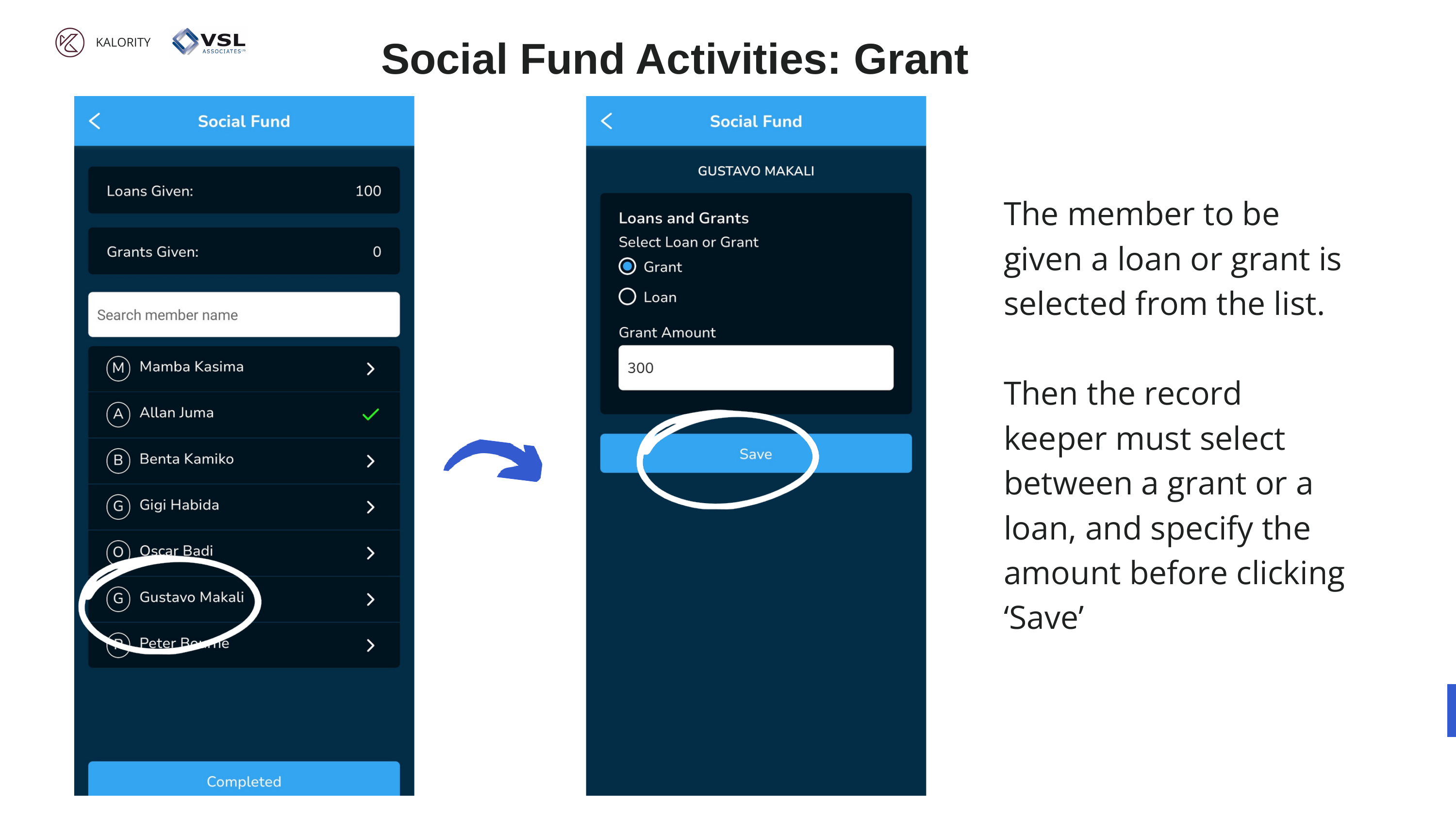

Social Fund Activities: Grant
KALORITY

The member to be given a loan or grant is selected from the list.

Then the record keeper must select between a grant or a loan, and specify the amount before clicking ‘Save’